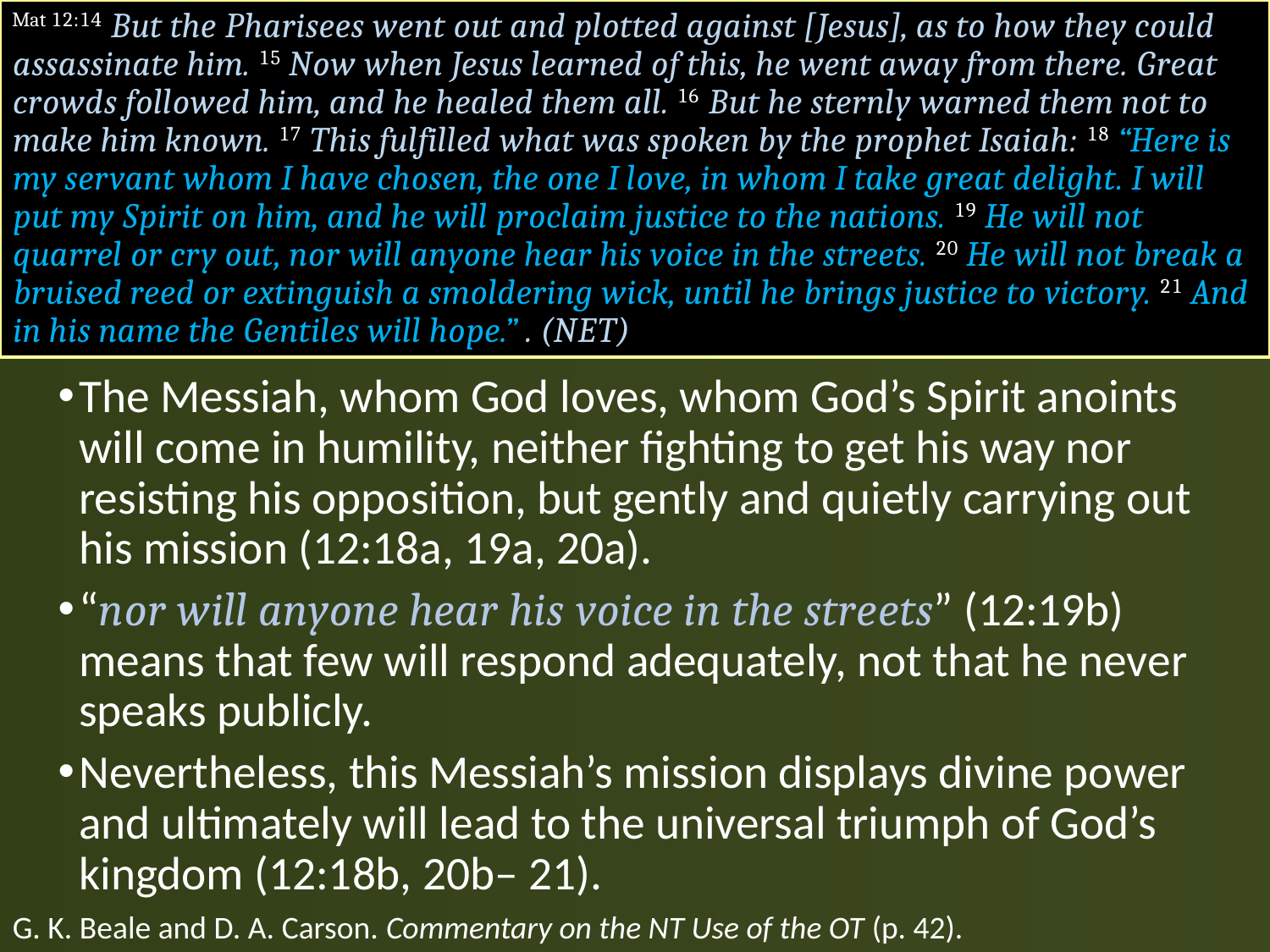

Mat 12:14 But the Pharisees went out and plotted against [Jesus], as to how they could assassinate him. 15 Now when Jesus learned of this, he went away from there. Great crowds followed him, and he healed them all. 16 But he sternly warned them not to make him known. 17 This fulfilled what was spoken by the prophet Isaiah: 18 “Here is my servant whom I have chosen, the one I love, in whom I take great delight. I will put my Spirit on him, and he will proclaim justice to the nations. 19 He will not quarrel or cry out, nor will anyone hear his voice in the streets. 20 He will not break a bruised reed or extinguish a smoldering wick, until he brings justice to victory. 21 And in his name the Gentiles will hope.” . (NET)
The Messiah, whom God loves, whom God’s Spirit anoints will come in humility, neither fighting to get his way nor resisting his opposition, but gently and quietly carrying out his mission (12:18a, 19a, 20a).
“nor will anyone hear his voice in the streets” (12:19b) means that few will respond adequately, not that he never speaks publicly.
Nevertheless, this Messiah’s mission displays divine power and ultimately will lead to the universal triumph of God’s kingdom (12:18b, 20b– 21).

G. K. Beale and D. A. Carson. Commentary on the NT Use of the OT (p. 42).